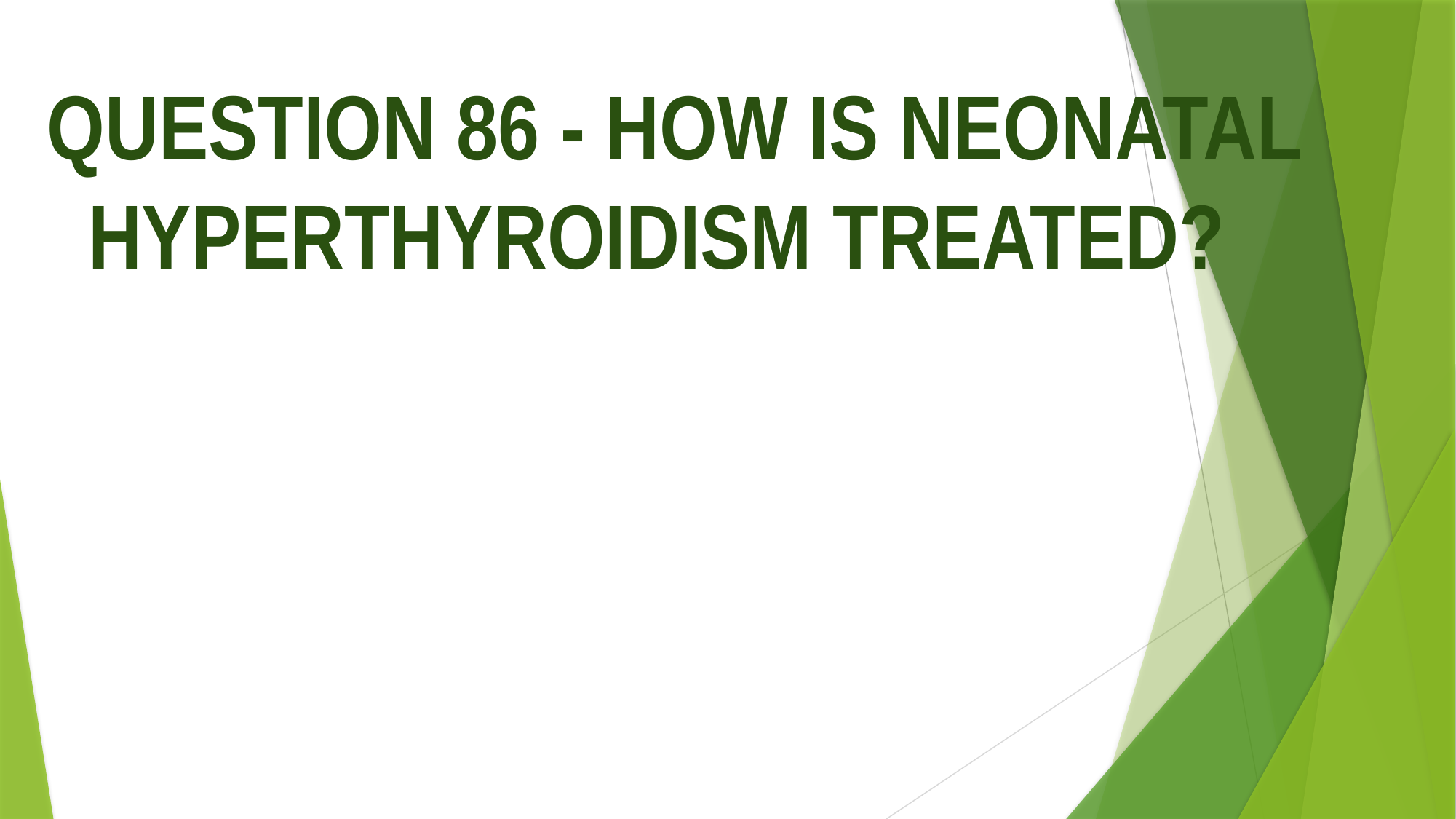

QUESTION 86 - HOW IS NEONATAL HYPERTHYROIDISM TREATED?